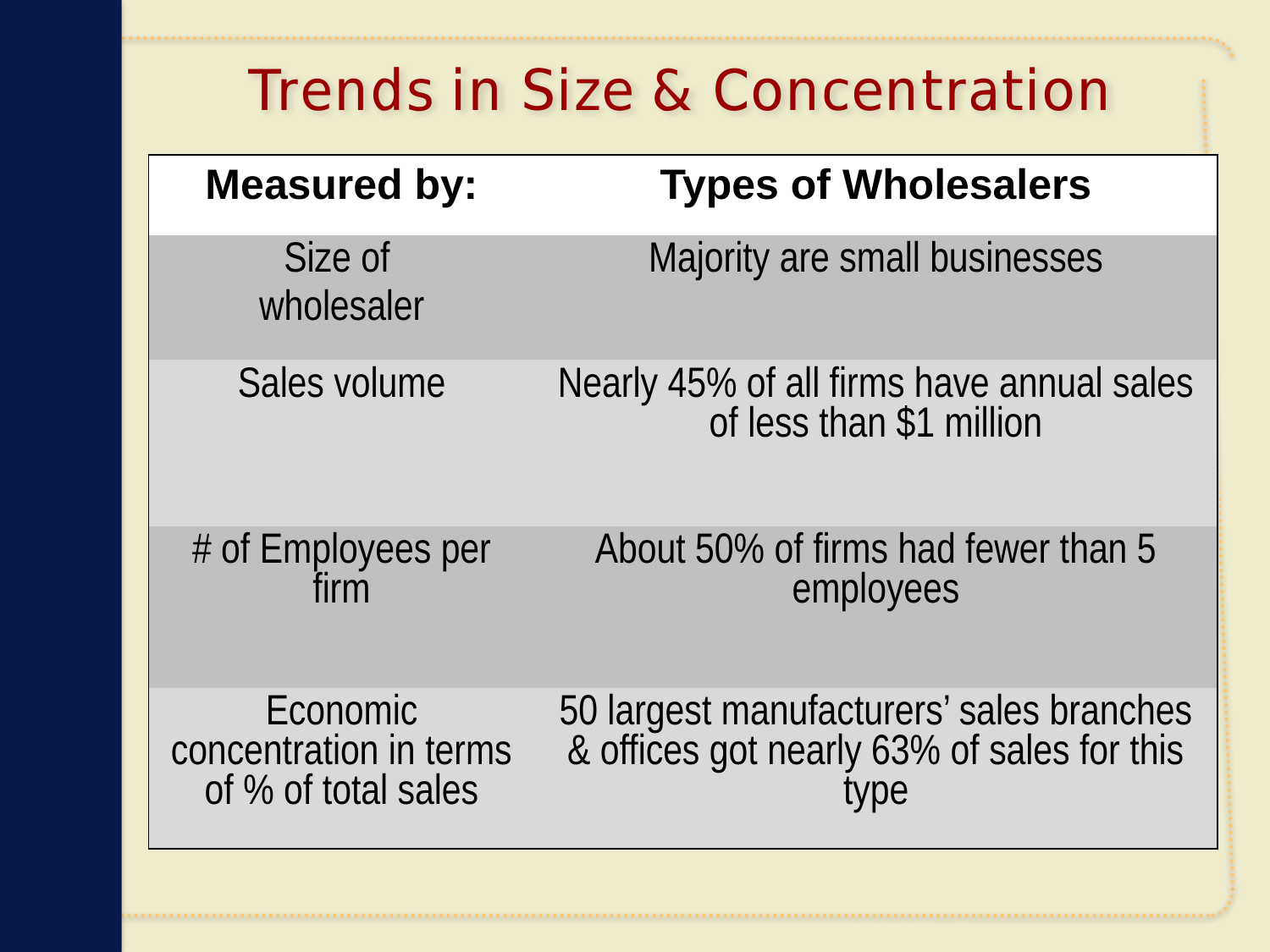

# Trends in Size & Concentration

| Measured by: | Types of Wholesalers |
| --- | --- |
| Size of wholesaler | Majority are small businesses |
| Sales volume | Nearly 45% of all firms have annual sales of less than $1 million |
| # of Employees per firm | About 50% of firms had fewer than 5 employees |
| Economic concentration in terms of % of total sales | 50 largest manufacturers’ sales branches & offices got nearly 63% of sales for this type |